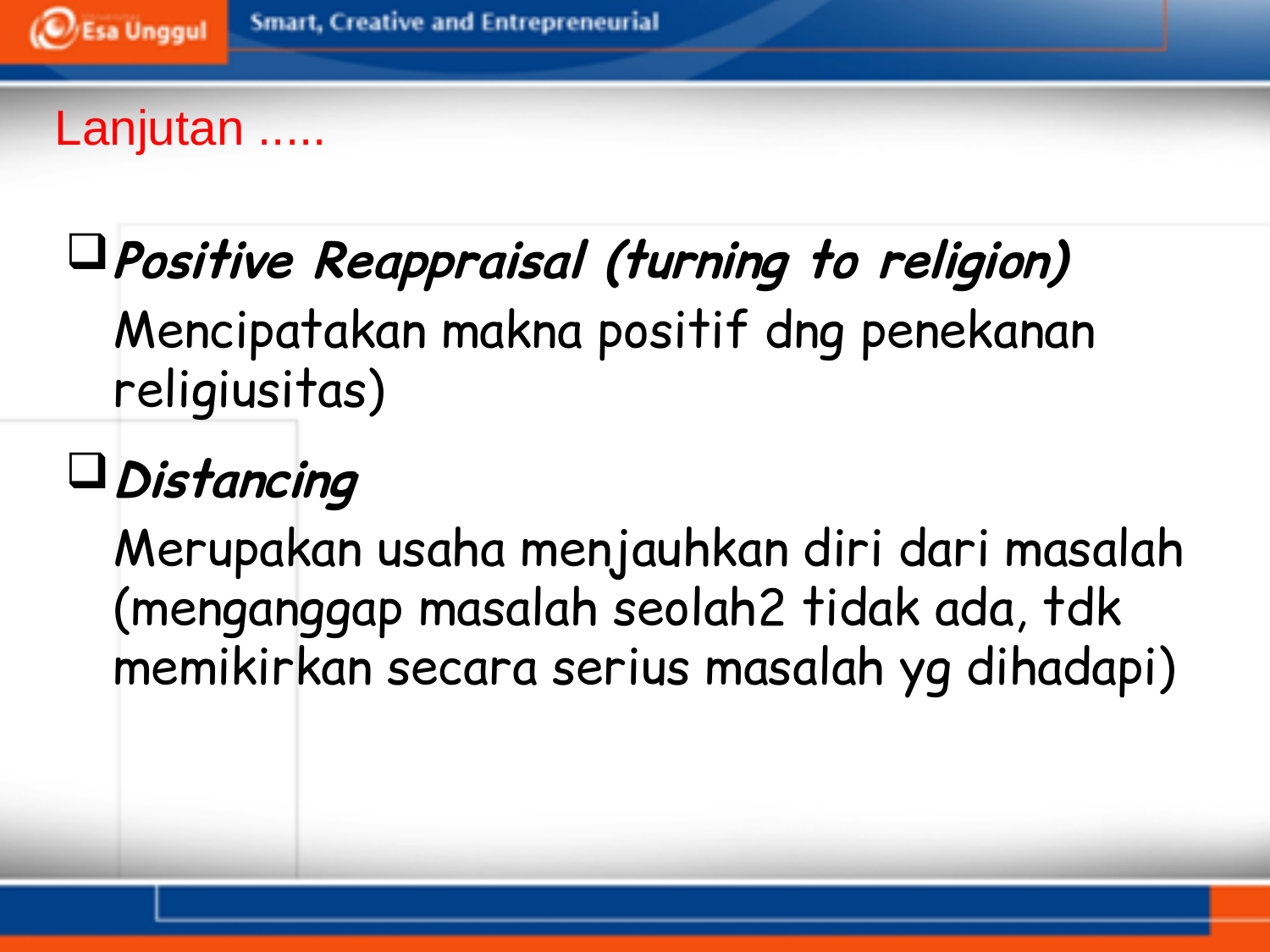

Lanjutan .....
Positive Reappraisal (turning to religion)
	Mencipatakan makna positif dng penekanan religiusitas)
Distancing
	Merupakan usaha menjauhkan diri dari masalah (menganggap masalah seolah2 tidak ada, tdk memikirkan secara serius masalah yg dihadapi)